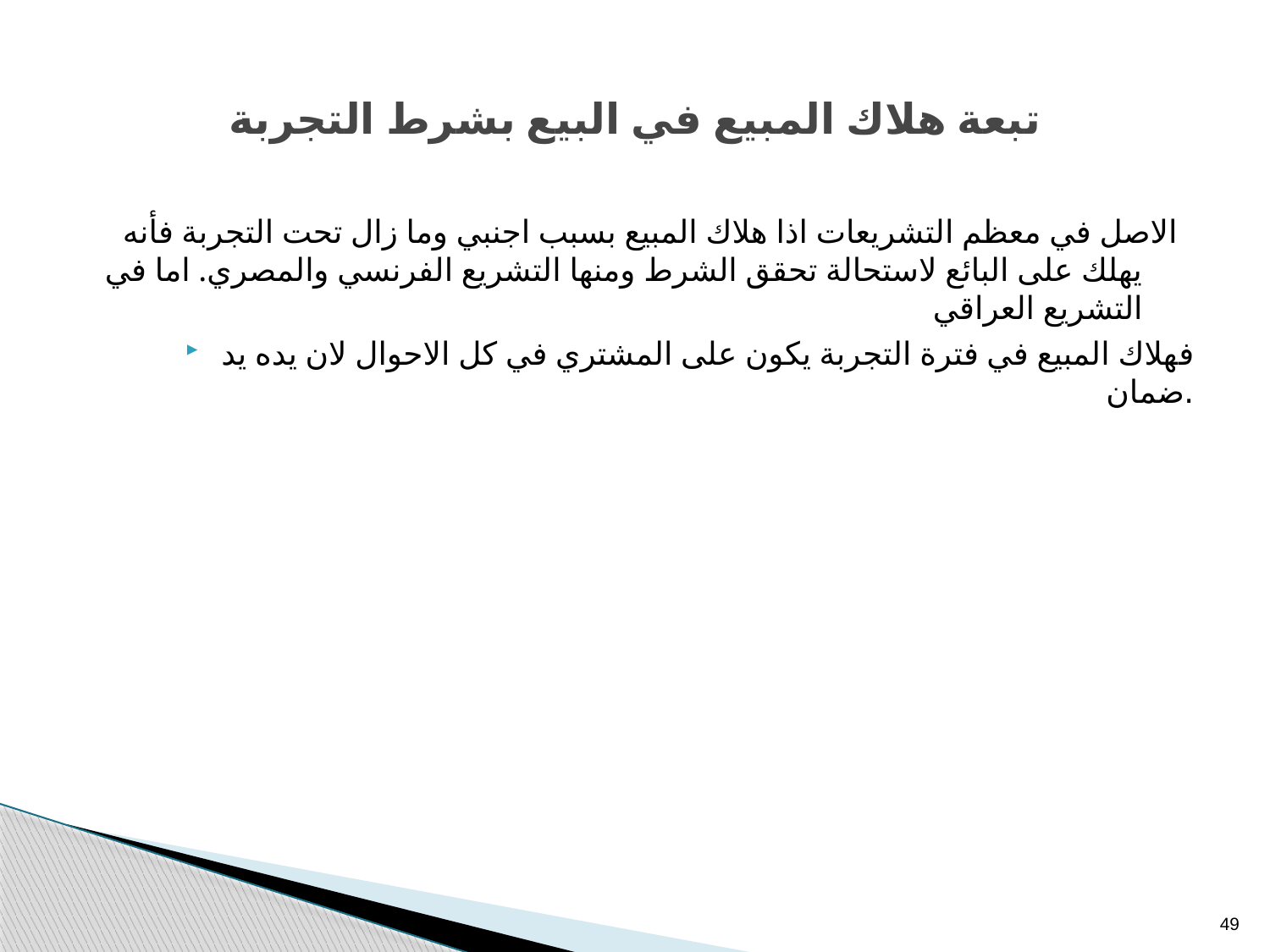

# تبعة هلاك المبيع في البيع بشرط التجربة
الاصل في معظم التشريعات اذا هلاك المبيع بسبب اجنبي وما زال تحت التجربة فأنه يهلك على البائع لاستحالة تحقق الشرط ومنها التشريع الفرنسي والمصري. اما في التشريع العراقي
فهلاك المبيع في فترة التجربة يكون على المشتري في كل الاحوال لان يده يد ضمان.

49